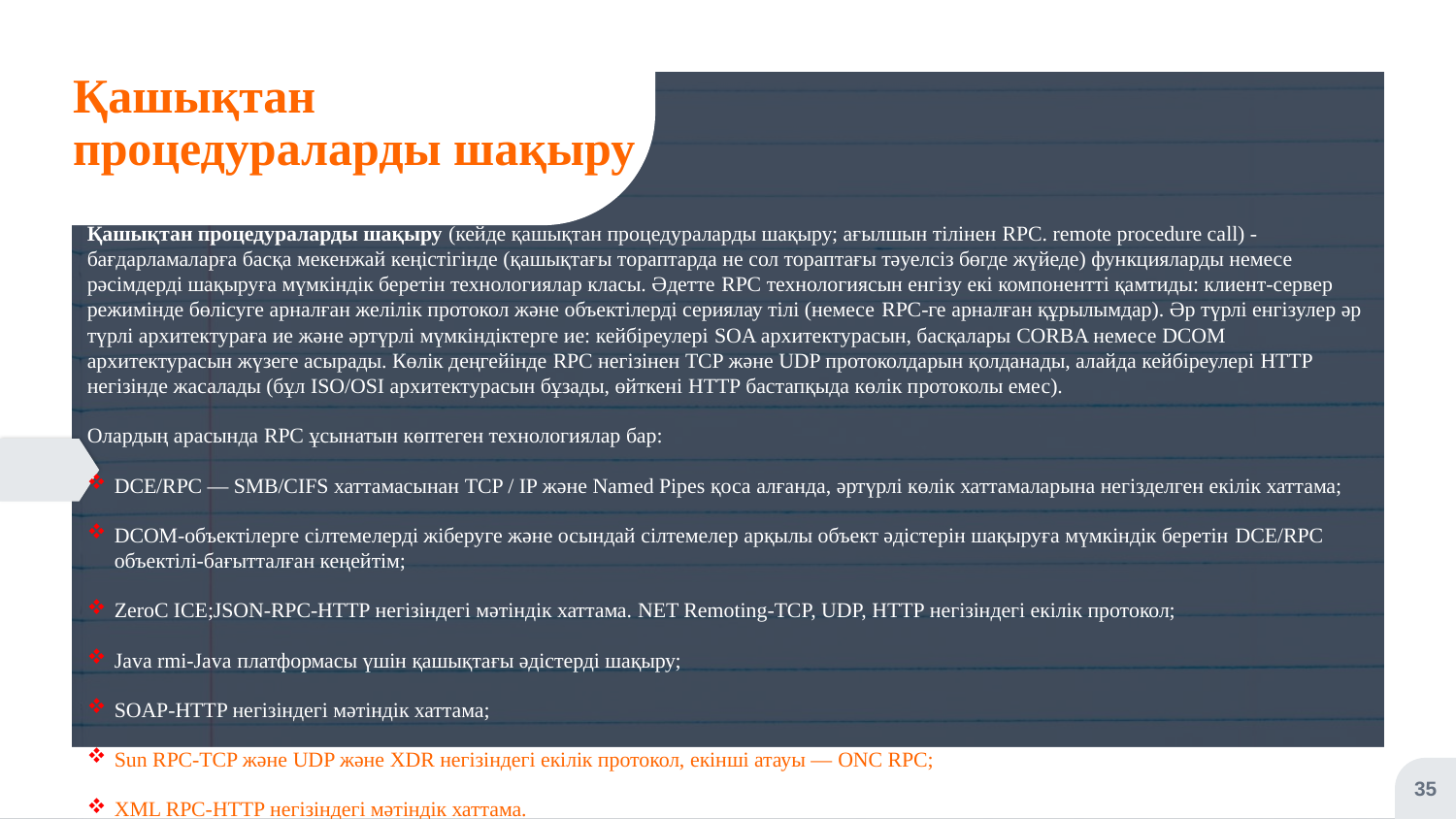

# Қашықтан процедураларды шақыру
Қашықтан процедураларды шақыру (кейде қашықтан процедураларды шақыру; ағылшын тілінен RPC. remote procedure call) - бағдарламаларға басқа мекенжай кеңістігінде (қашықтағы тораптарда не сол тораптағы тәуелсіз бөгде жүйеде) функцияларды немесе рәсімдерді шақыруға мүмкіндік беретін технологиялар класы. Әдетте RPC технологиясын енгізу екі компонентті қамтиды: клиент-сервер режимінде бөлісуге арналған желілік протокол және объектілерді сериялау тілі (немесе RPC-ге арналған құрылымдар). Әр түрлі енгізулер әр түрлі архитектураға ие және әртүрлі мүмкіндіктерге ие: кейбіреулері SOA архитектурасын, басқалары CORBA немесе DCOM архитектурасын жүзеге асырады. Көлік деңгейінде RPC негізінен TCP және UDP протоколдарын қолданады, алайда кейбіреулері HTTP негізінде жасалады (бұл ISO/OSI архитектурасын бұзады, өйткені HTTP бастапқыда көлік протоколы емес).
Олардың арасында RPC ұсынатын көптеген технологиялар бар:
DCE/RPC — SMB/CIFS хаттамасынан TCP / IP және Named Pipes қоса алғанда, әртүрлі көлік хаттамаларына негізделген екілік хаттама;
DCOM-объектілерге сілтемелерді жіберуге және осындай сілтемелер арқылы объект әдістерін шақыруға мүмкіндік беретін DCE/RPC объектілі-бағытталған кеңейтім;
ZeroC ICE;JSON-RPC-HTTP негізіндегі мәтіндік хаттама. NET Remoting-TCP, UDP, HTTP негізіндегі екілік протокол;
Java rmi-Java платформасы үшін қашықтағы әдістерді шақыру;
SOAP-HTTP негізіндегі мәтіндік хаттама;
Sun RPC-TCP және UDP және XDR негізіндегі екілік протокол, екінші атауы — ONC RPC;
XML RPC-HTTP негізіндегі мәтіндік хаттама.

35